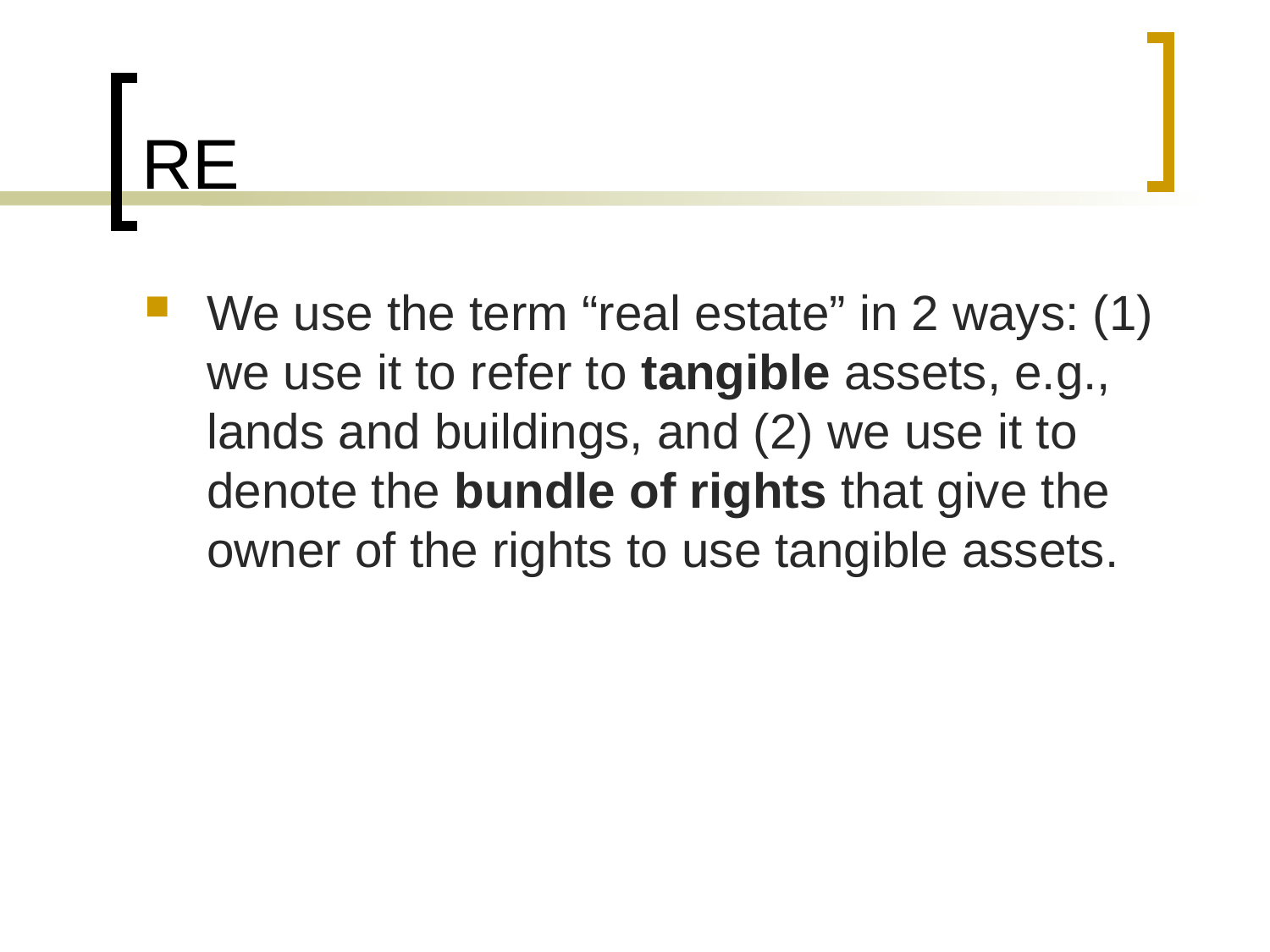

# RE
We use the term “real estate” in 2 ways: (1) we use it to refer to tangible assets, e.g., lands and buildings, and (2) we use it to denote the bundle of rights that give the owner of the rights to use tangible assets.